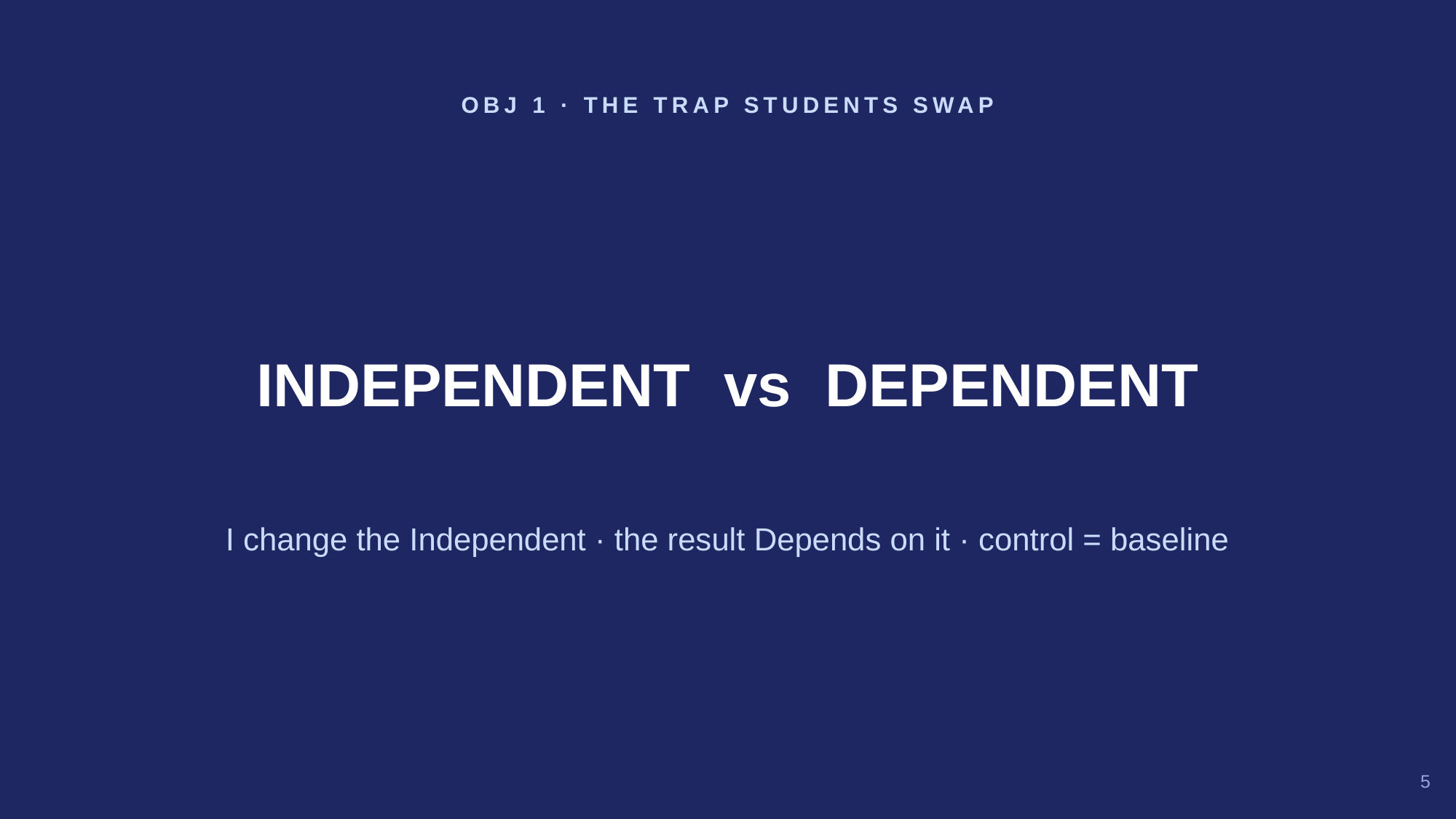

OBJ 1 · THE TRAP STUDENTS SWAP
INDEPENDENT  vs  DEPENDENT
I change the Independent · the result Depends on it · control = baseline
5